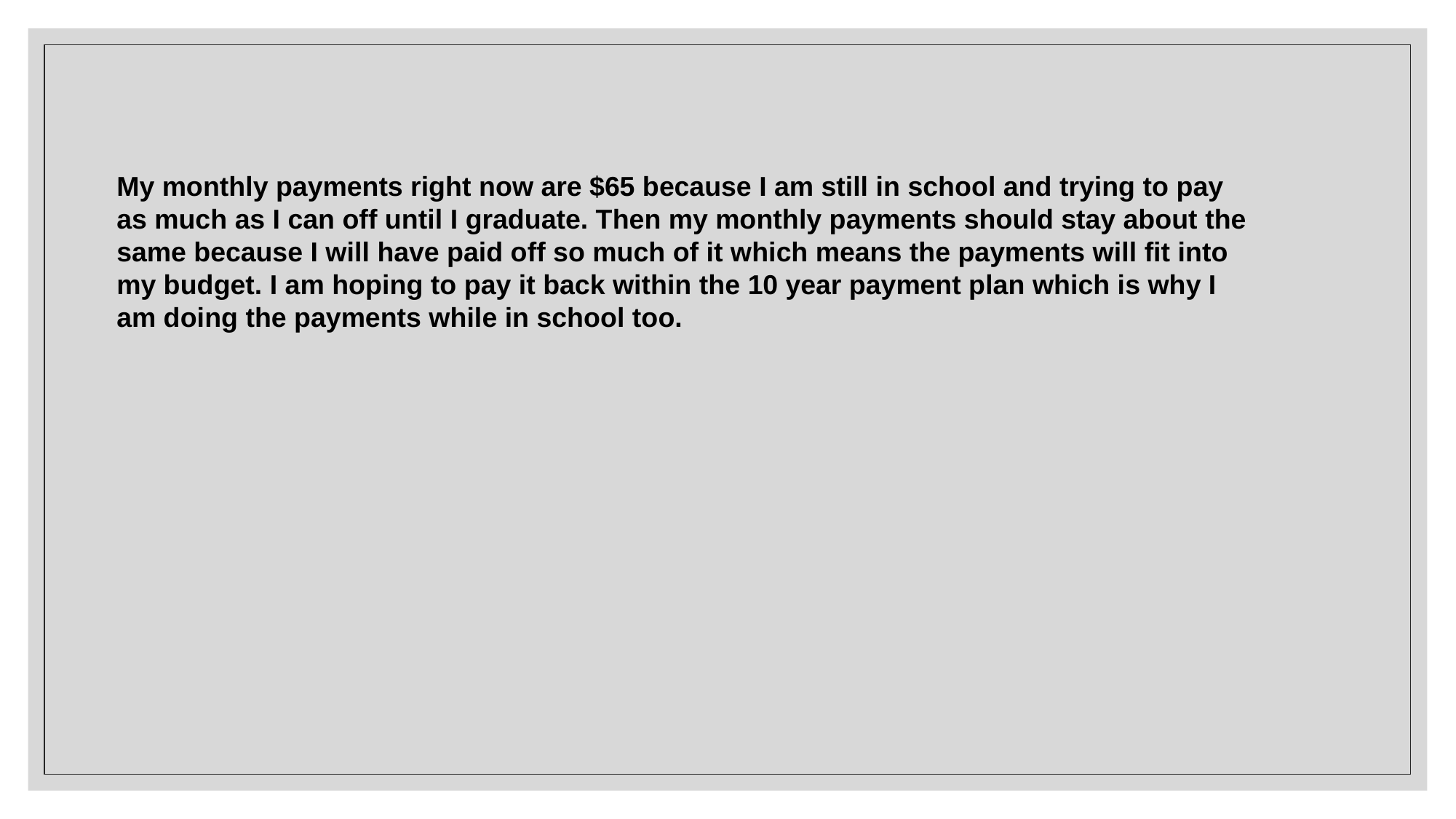

My monthly payments right now are $65 because I am still in school and trying to pay as much as I can off until I graduate. Then my monthly payments should stay about the same because I will have paid off so much of it which means the payments will fit into my budget. I am hoping to pay it back within the 10 year payment plan which is why I am doing the payments while in school too.